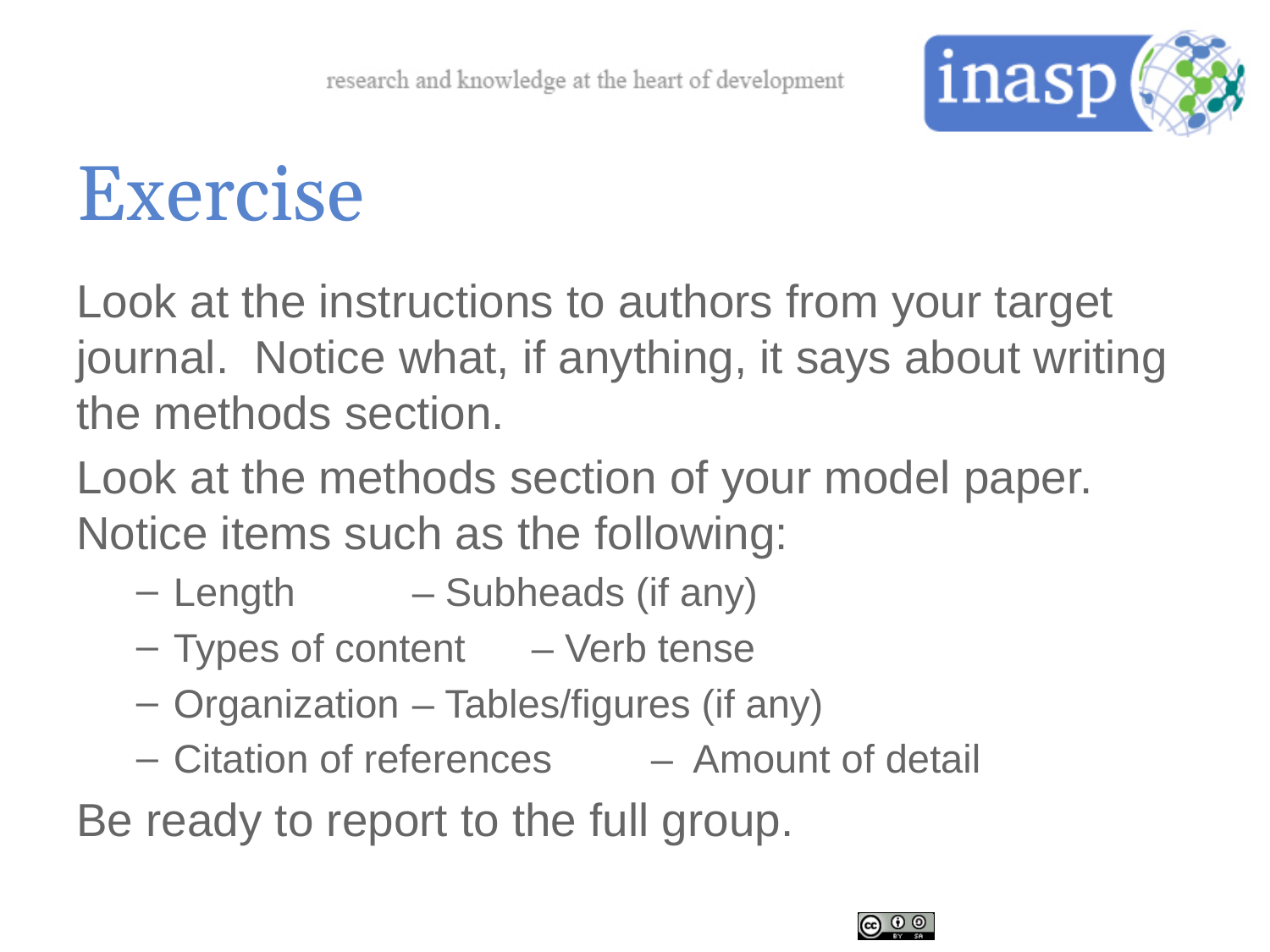

# Exercise
Look at the instructions to authors from your target journal.  Notice what, if anything, it says about writing the methods section.
Look at the methods section of your model paper.  Notice items such as the following:
Length						‒ Subheads (if any)
Types of content			‒ Verb tense
Organization				‒ Tables/figures (if any)
Citation of references		‒  Amount of detail
Be ready to report to the full group.